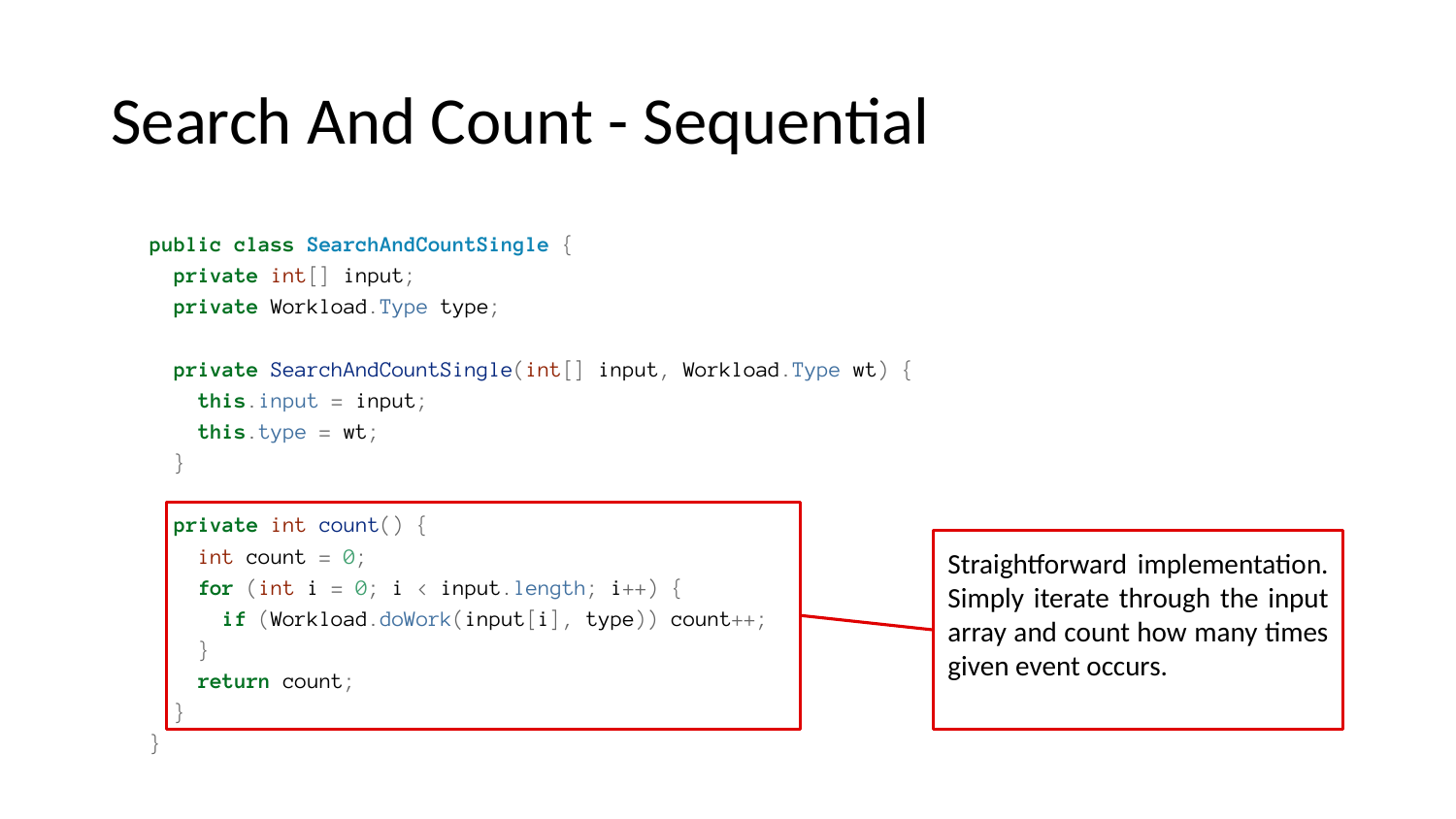

# Search And Count - Sequential
public class SearchAndCountSingle {
  private int[] input;
  private Workload.Type type;
  private SearchAndCountSingle(int[] input, Workload.Type wt) {
    this.input = input;
    this.type = wt;
  }
  private int count() {
    int count = 0;
    for (int i = 0; i < input.length; i++) {
      if (Workload.doWork(input[i], type)) count++;
    }
    return count;
  }
}

Straightforward implementation. Simply iterate through the input array and count how many times given event occurs.